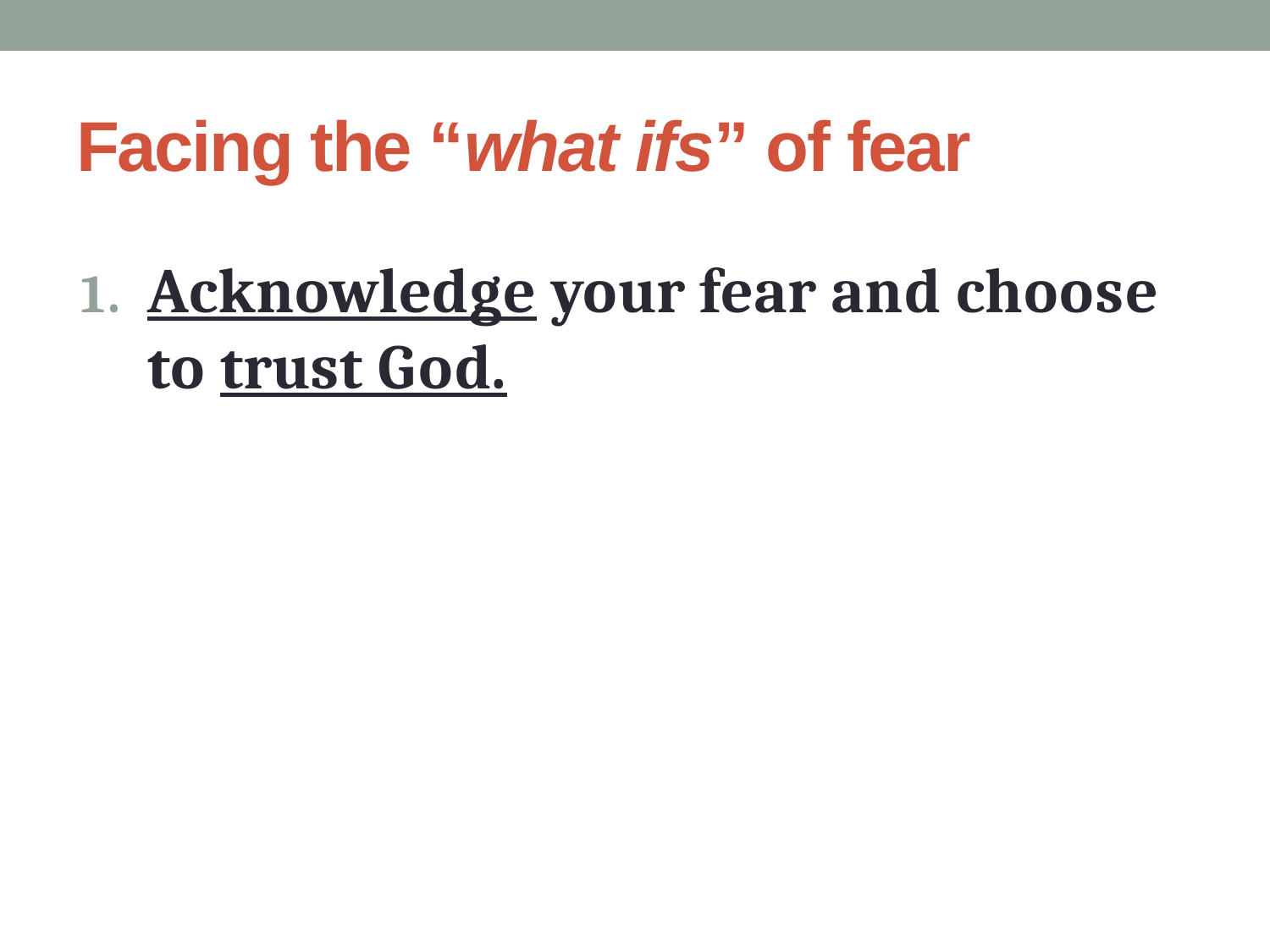

# Facing the “what ifs” of fear
Acknowledge your fear and choose to trust God.